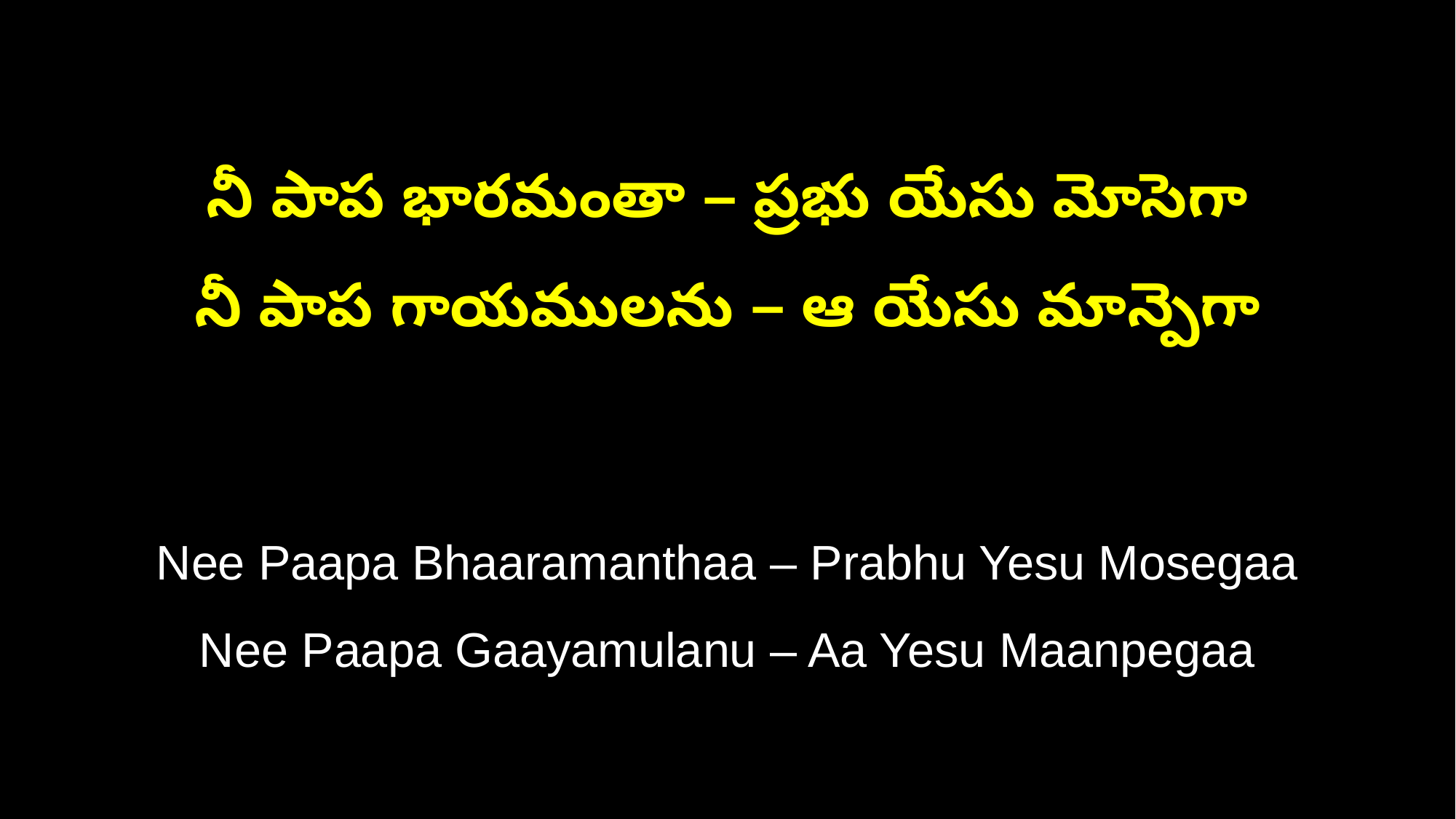

నీ పాప భారమంతా – ప్రభు యేసు మోసెగా
నీ పాప గాయములను – ఆ యేసు మాన్పెగా
Nee Paapa Bhaaramanthaa – Prabhu Yesu Mosegaa
Nee Paapa Gaayamulanu – Aa Yesu Maanpegaa